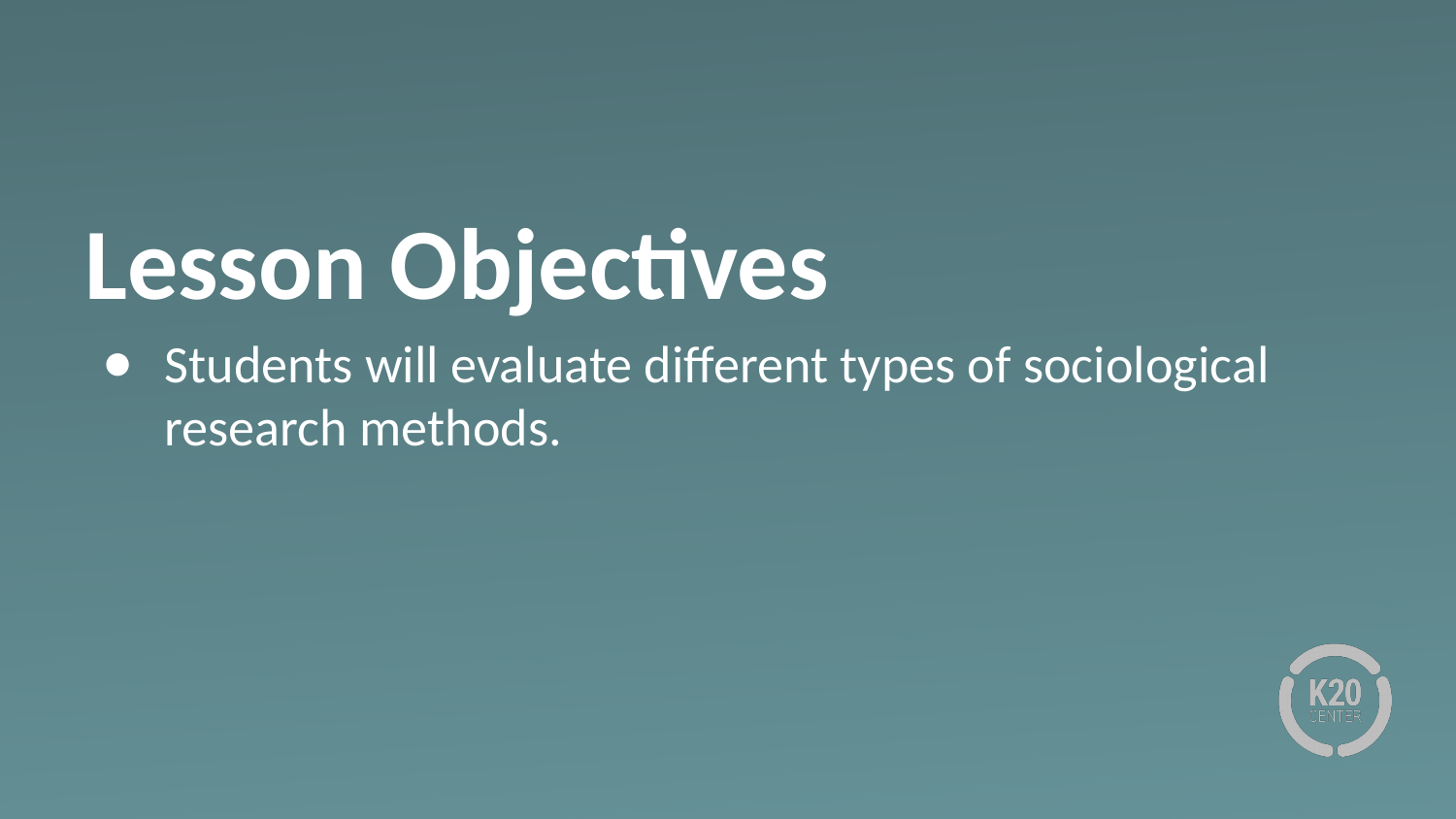

# Lesson Objectives
Students will evaluate different types of sociological research methods.